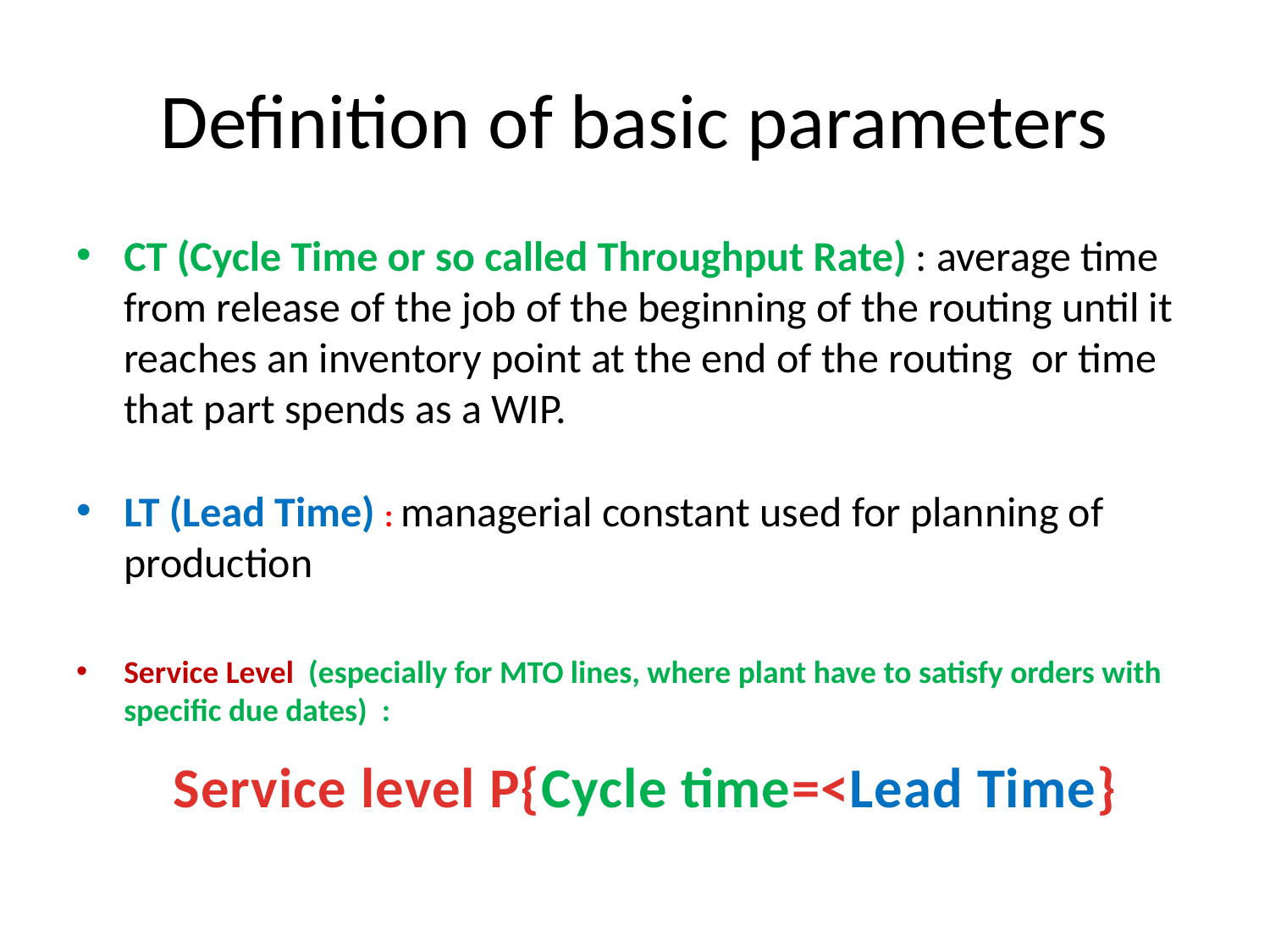

# Definition of basic parameters
CT (Cycle Time or so called Throughput Rate) : average time from release of the job of the beginning of the routing until it reaches an inventory point at the end of the routing  or time that part spends as a WIP.

LT (Lead Time) : managerial constant used for planning of production

Service Level  (especially for MTO lines, where plant have to satisfy orders with specific due dates)  :

Service level P{Cycle time=<Lead Time}